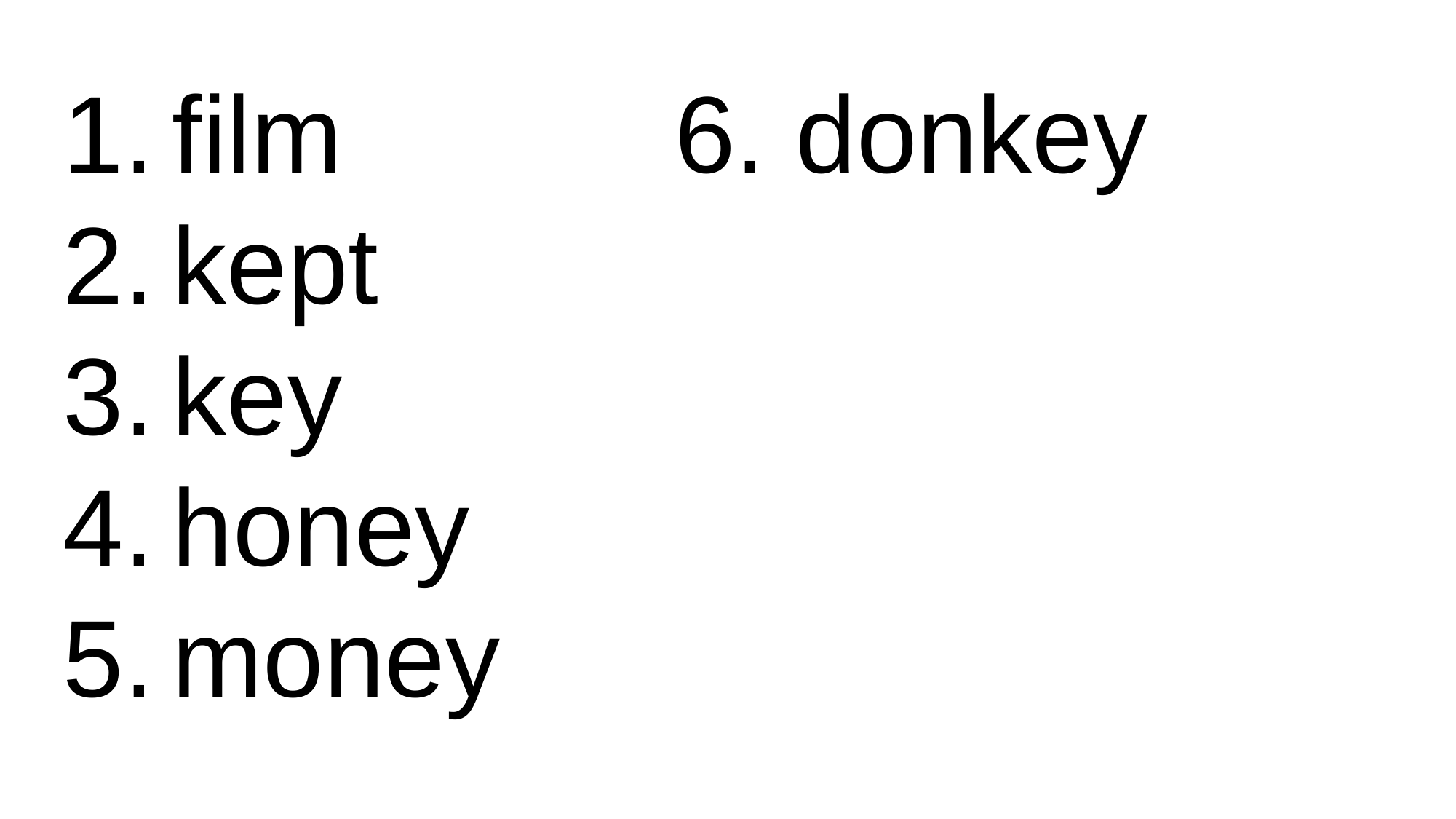

6. donkey

film
kept
key
honey
money